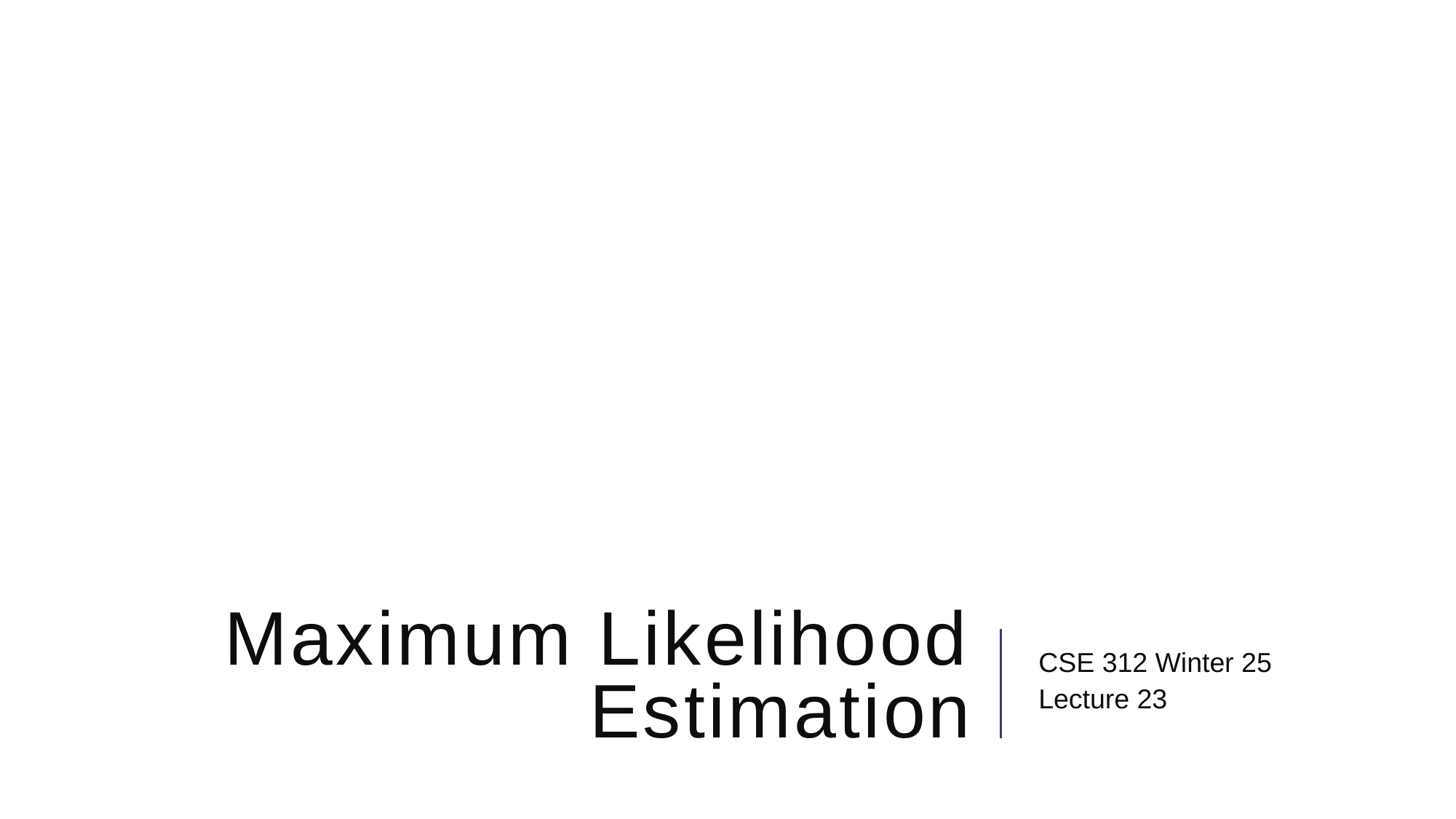

# Maximum Likelihood Estimation
CSE 312 Winter 25
Lecture 23